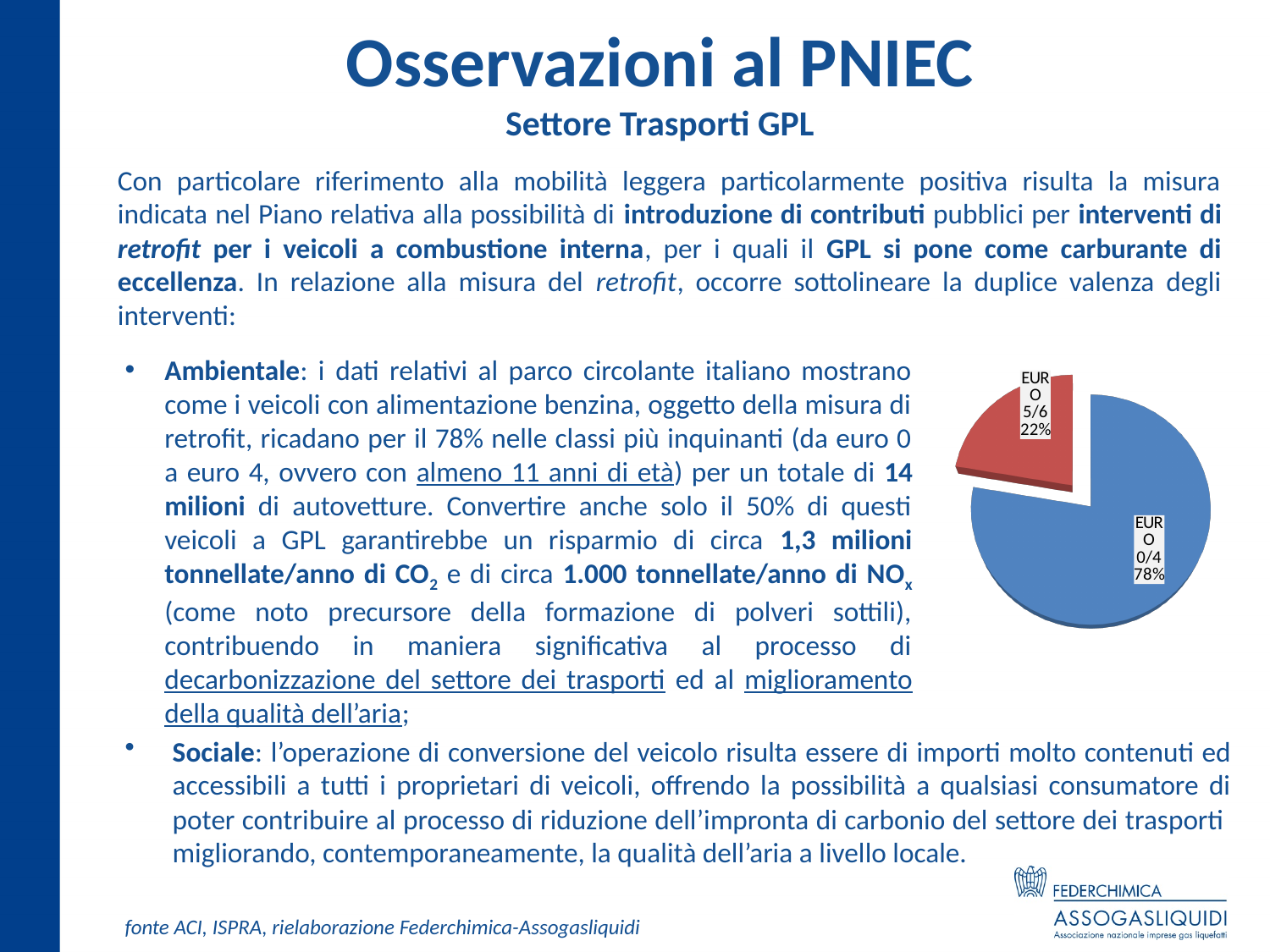

# Osservazioni al PNIEC Settore Trasporti GPL
Con particolare riferimento alla mobilità leggera particolarmente positiva risulta la misura indicata nel Piano relativa alla possibilità di introduzione di contributi pubblici per interventi di retrofit per i veicoli a combustione interna, per i quali il GPL si pone come carburante di eccellenza. In relazione alla misura del retrofit, occorre sottolineare la duplice valenza degli interventi:

Ambientale: i dati relativi al parco circolante italiano mostrano come i veicoli con alimentazione benzina, oggetto della misura di retrofit, ricadano per il 78% nelle classi più inquinanti (da euro 0 a euro 4, ovvero con almeno 11 anni di età) per un totale di 14 milioni di autovetture. Convertire anche solo il 50% di questi veicoli a GPL garantirebbe un risparmio di circa 1,3 milioni tonnellate/anno di CO2 e di circa 1.000 tonnellate/anno di NOx (come noto precursore della formazione di polveri sottili), contribuendo in maniera significativa al processo di decarbonizzazione del settore dei trasporti ed al miglioramento della qualità dell’aria;

[unsupported chart]

Sociale: l’operazione di conversione del veicolo risulta essere di importi molto contenuti ed accessibili a tutti i proprietari di veicoli, offrendo la possibilità a qualsiasi consumatore di poter contribuire al processo di riduzione dell’impronta di carbonio del settore dei trasporti  migliorando, contemporaneamente, la qualità dell’aria a livello locale.
fonte ACI, ISPRA, rielaborazione Federchimica-Assogasliquidi